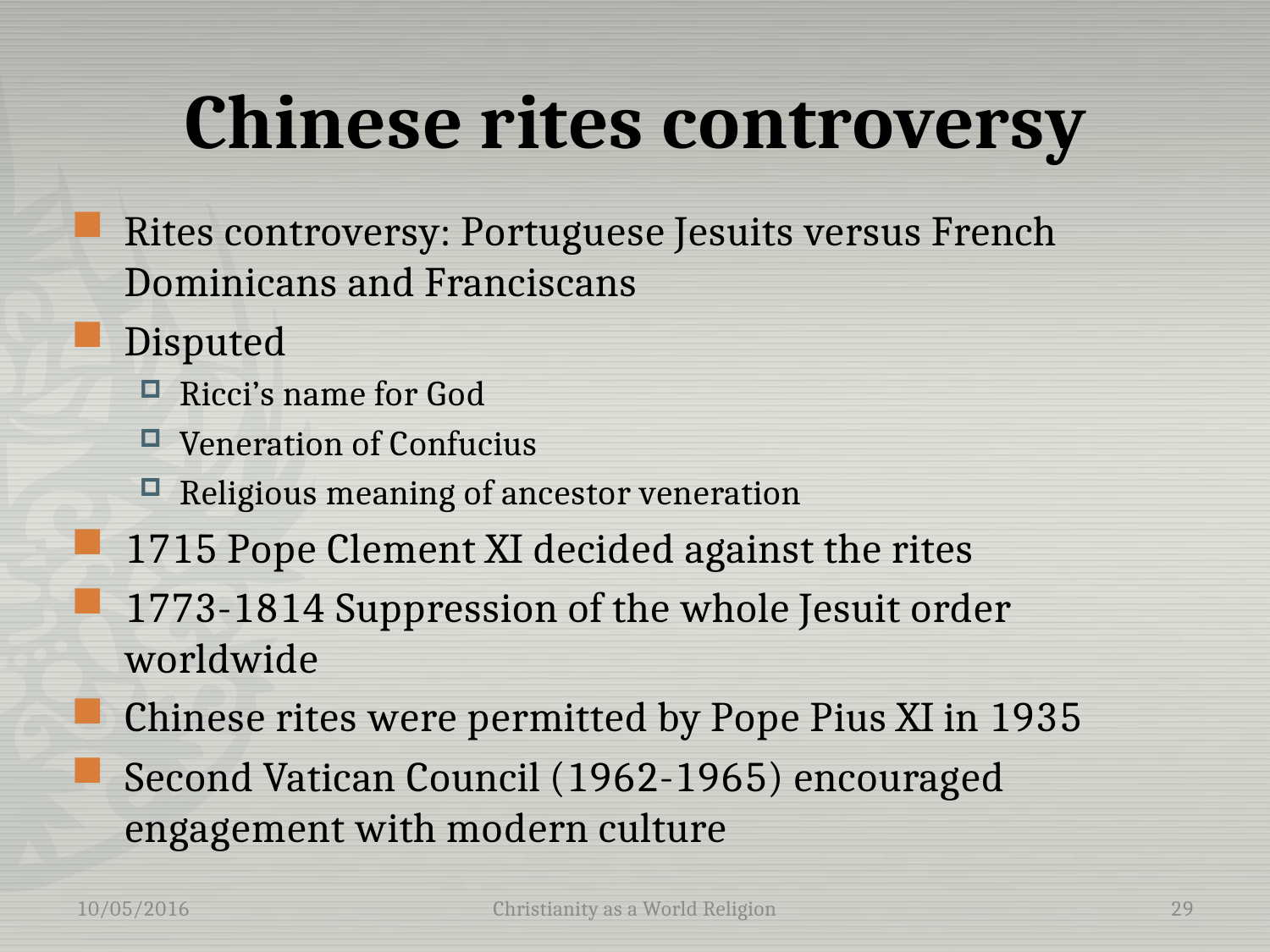

# Chinese rites controversy
Rites controversy: Portuguese Jesuits versus French Dominicans and Franciscans
Disputed
Ricci’s name for God
Veneration of Confucius
Religious meaning of ancestor veneration
1715 Pope Clement XI decided against the rites
1773-1814 Suppression of the whole Jesuit order worldwide
Chinese rites were permitted by Pope Pius XI in 1935
Second Vatican Council (1962-1965) encouraged engagement with modern culture
10/05/2016
Christianity as a World Religion
29